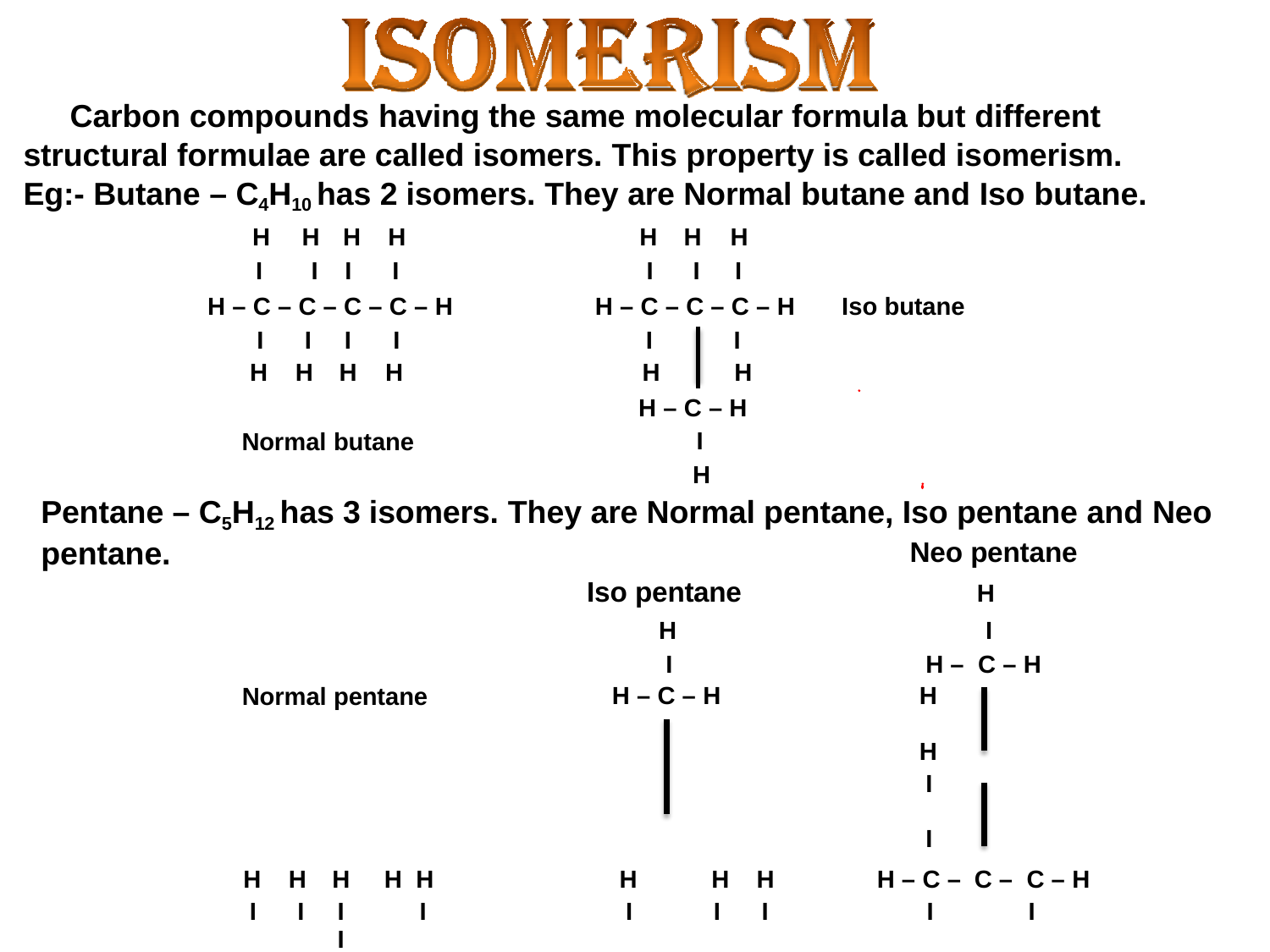

# Carbon compounds having the same molecular formula but different  structural formulae are called isomers. This property is called isomerism.  Eg:- Butane – C4H10 has 2 isomers. They are Normal butane and Iso butane.
| H H | H | H | H | H | H |
| --- | --- | --- | --- | --- | --- |
| I I | I | I | I | I | I |
H – C – C – C – C – H
H – C – C – C – H
Iso butane

| I | I | I | I | I | I |
| --- | --- | --- | --- | --- | --- |
| H | H | H | H | H | H |
H – C – H   I
H
Normal butane
Pentane – C5H12 has 3 isomers. They are Normal pentane, Iso pentane and Neo
| pentane. |  |  |  |  | Iso pentane |  |  | Neo pentane H |  |  |  |
| --- | --- | --- | --- | --- | --- | --- | --- | --- | --- | --- | --- |
|  |  |  |  |  | H |  |  | I |  |  |  |
| Normal pentane |  |  |  |  | I H – C – H |  |  | H – C – H H H I I |  |  |  |
| H H |  | H H |  | H | H | H |  | H | H – C – | C – | C – H |
| I I |  | I I |  | I | I | I |  | I | I |  | I |
| H – C – C – C – C – C – H H – C – C – C – C – H H H |  |  |  |  |  |  |  |  |  |  |  |
| I | I I |  | I | I | I | I | I | I | H – C – H |  |  |
| H | H H |  | H | H | H H |  | H | H | I H |  |  |